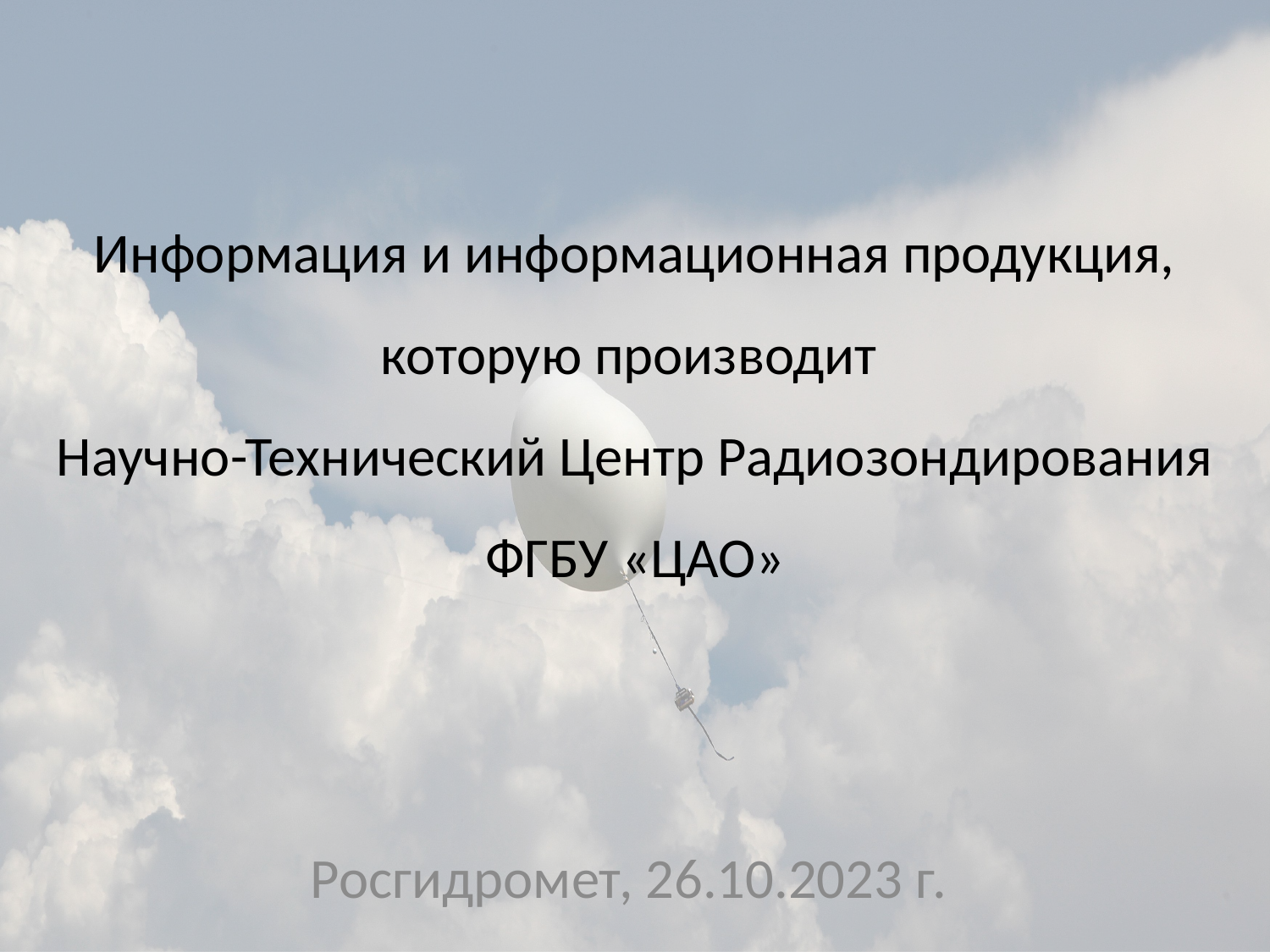

# Информация и информационная продукция, которую производит Научно-Технический Центр Радиозондирования ФГБУ «ЦАО»
Росгидромет, 26.10.2023 г.